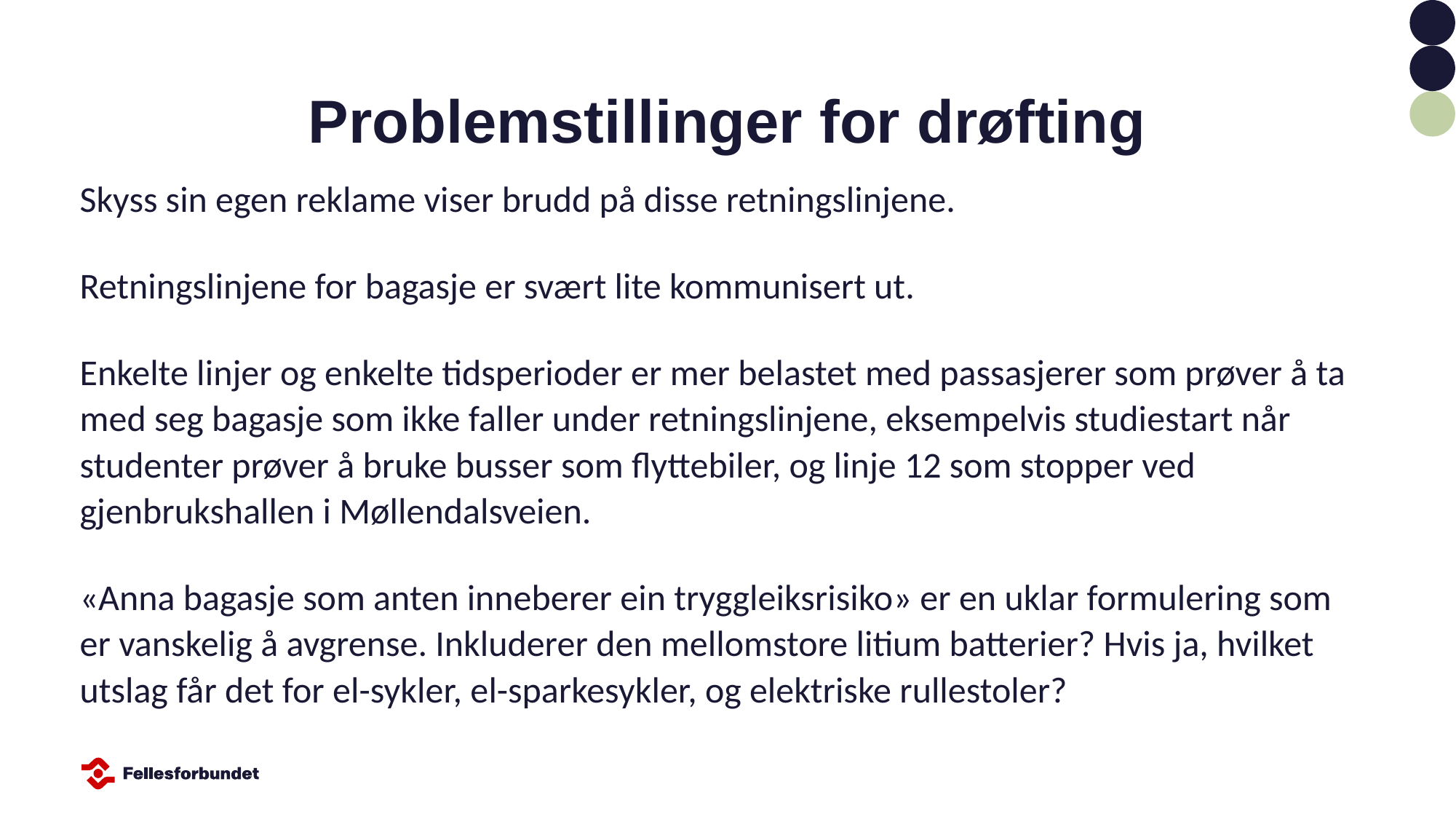

# Problemstillinger for drøfting
Skyss sin egen reklame viser brudd på disse retningslinjene.
Retningslinjene for bagasje er svært lite kommunisert ut.
Enkelte linjer og enkelte tidsperioder er mer belastet med passasjerer som prøver å ta med seg bagasje som ikke faller under retningslinjene, eksempelvis studiestart når studenter prøver å bruke busser som flyttebiler, og linje 12 som stopper ved gjenbrukshallen i Møllendalsveien.
«Anna bagasje som anten inneberer ein tryggleiksrisiko» er en uklar formulering som er vanskelig å avgrense. Inkluderer den mellomstore litium batterier? Hvis ja, hvilket utslag får det for el-sykler, el-sparkesykler, og elektriske rullestoler?